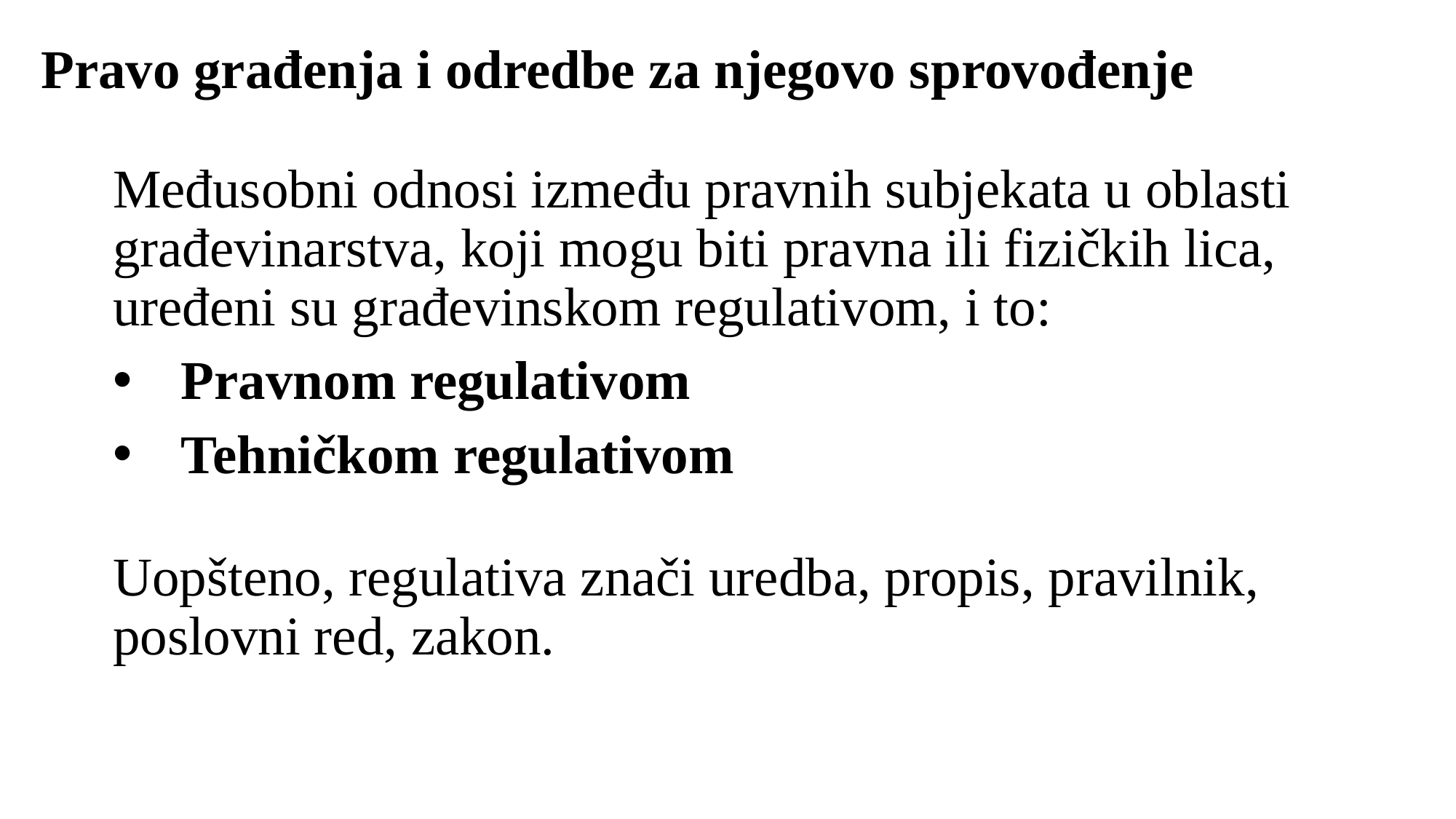

# Pravo građenja i odredbe za njegovo sprovođenje
Međusobni odnosi između pravnih subjekata u oblasti građevinarstva, koji mogu biti pravna ili fizičkih lica, uređeni su građevinskom regulativom, i to:
Pravnom regulativom
Tehničkom regulativom

Uopšteno, regulativa znači uredba, propis, pravilnik, poslovni red, zakon.